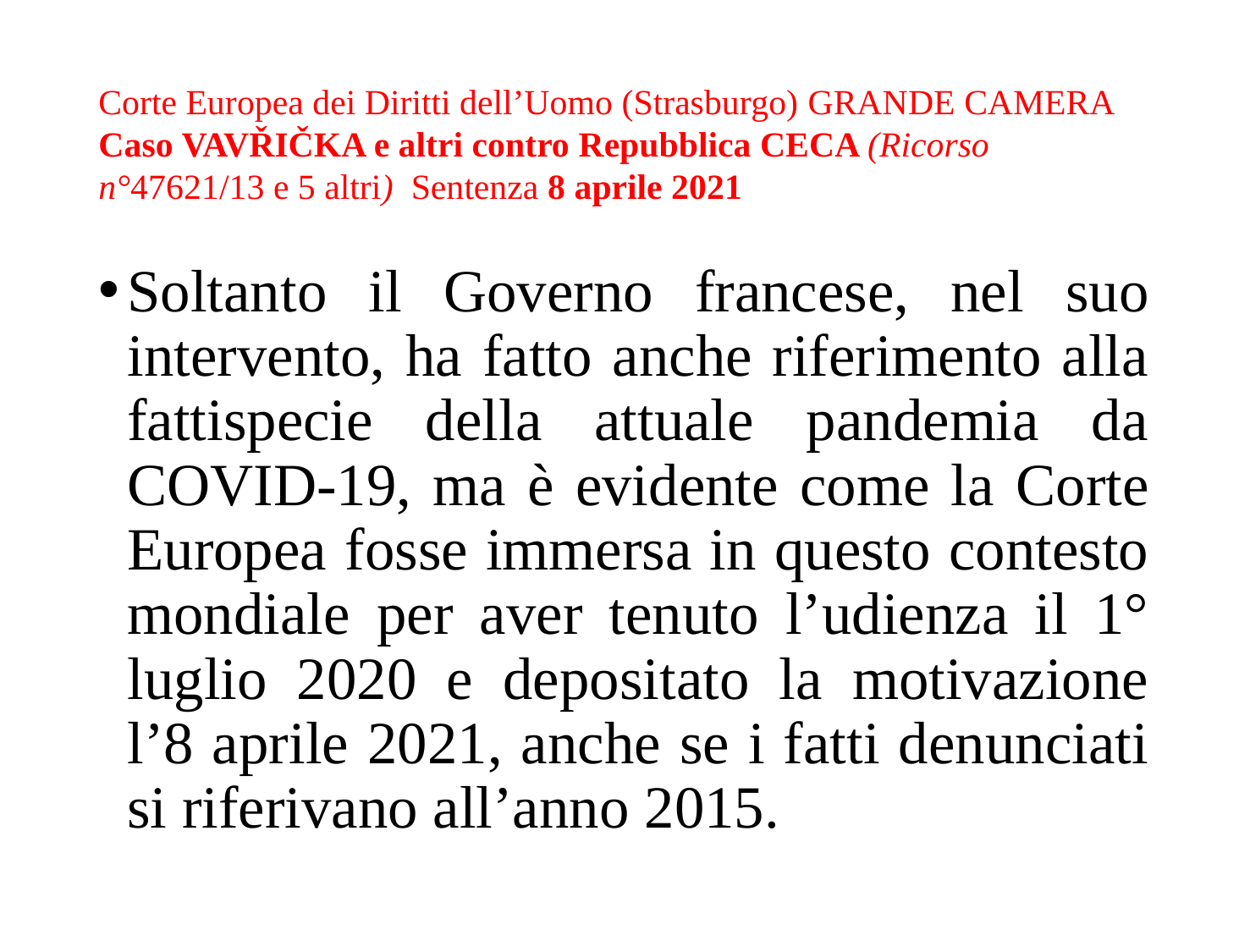

# Corte Europea dei Diritti dell’Uomo (Strasburgo) GRANDE CAMERA Caso VAVŘIČKA e altri contro Repubblica CECA (Ricorso n°47621/13 e 5 altri)  Sentenza 8 aprile 2021
Soltanto il Governo francese, nel suo intervento, ha fatto anche riferimento alla fattispecie della attuale pandemia da COVID-19, ma è evidente come la Corte Europea fosse immersa in questo contesto mondiale per aver tenuto l’udienza il 1° luglio 2020 e depositato la motivazione l’8 aprile 2021, anche se i fatti denunciati si riferivano all’anno 2015.